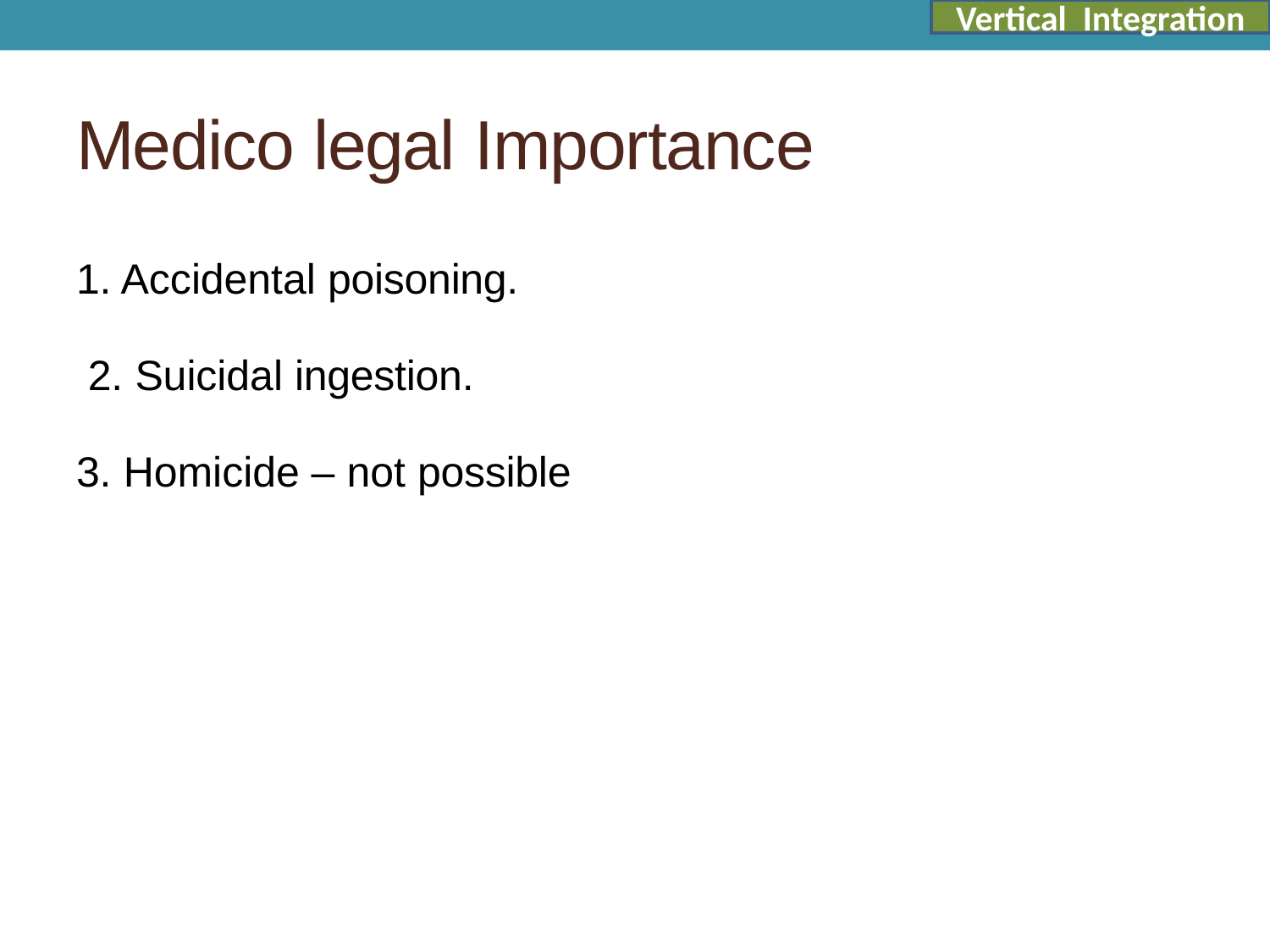

Vertical  Integration
# Medico legal Importance
Accidental poisoning.
Suicidal ingestion.
Homicide – not possible